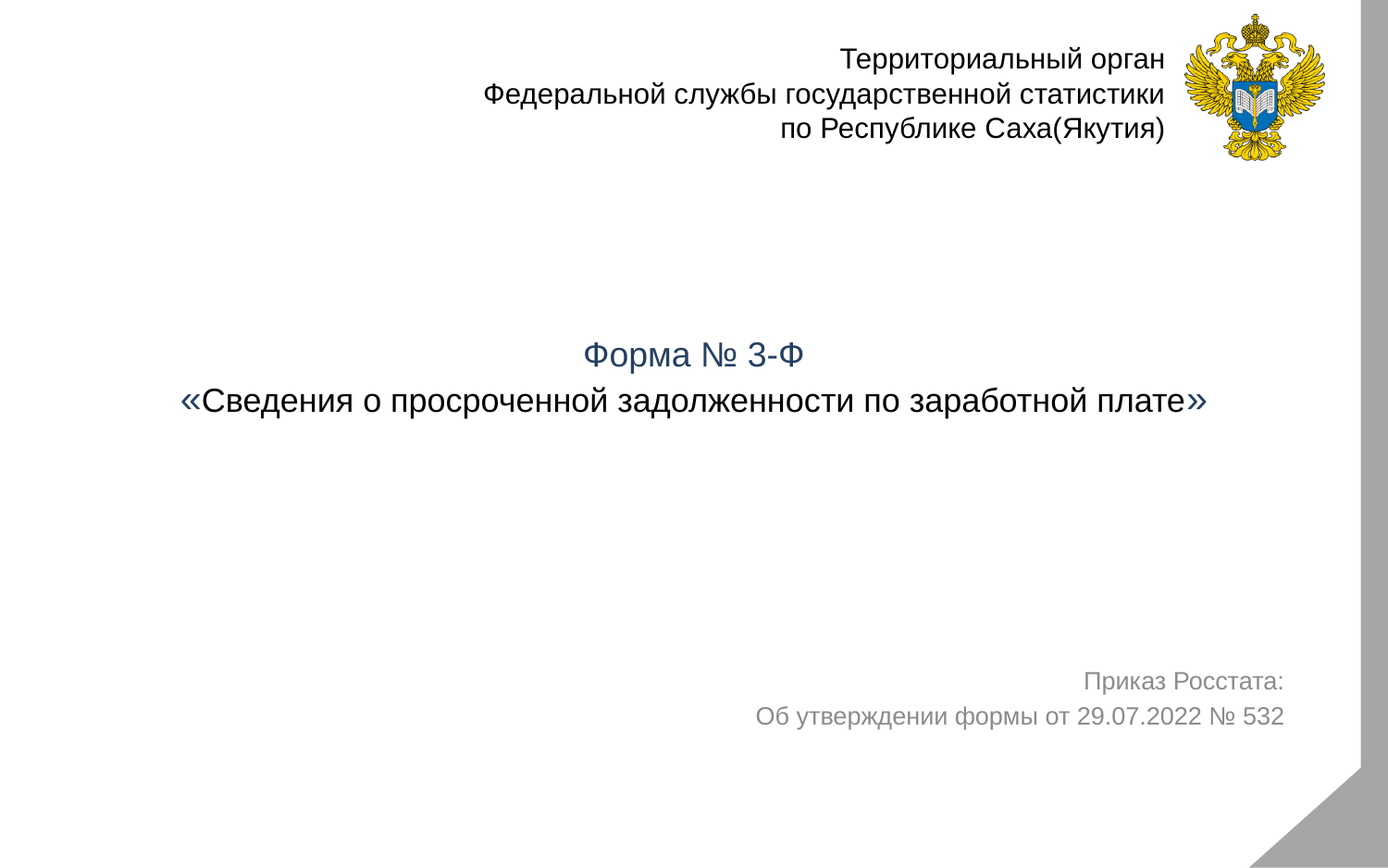

# Форма № 3-Ф «Сведения о просроченной задолженности по заработной плате»
Приказ Росстата:
Об утверждении формы от 29.07.2022 № 532